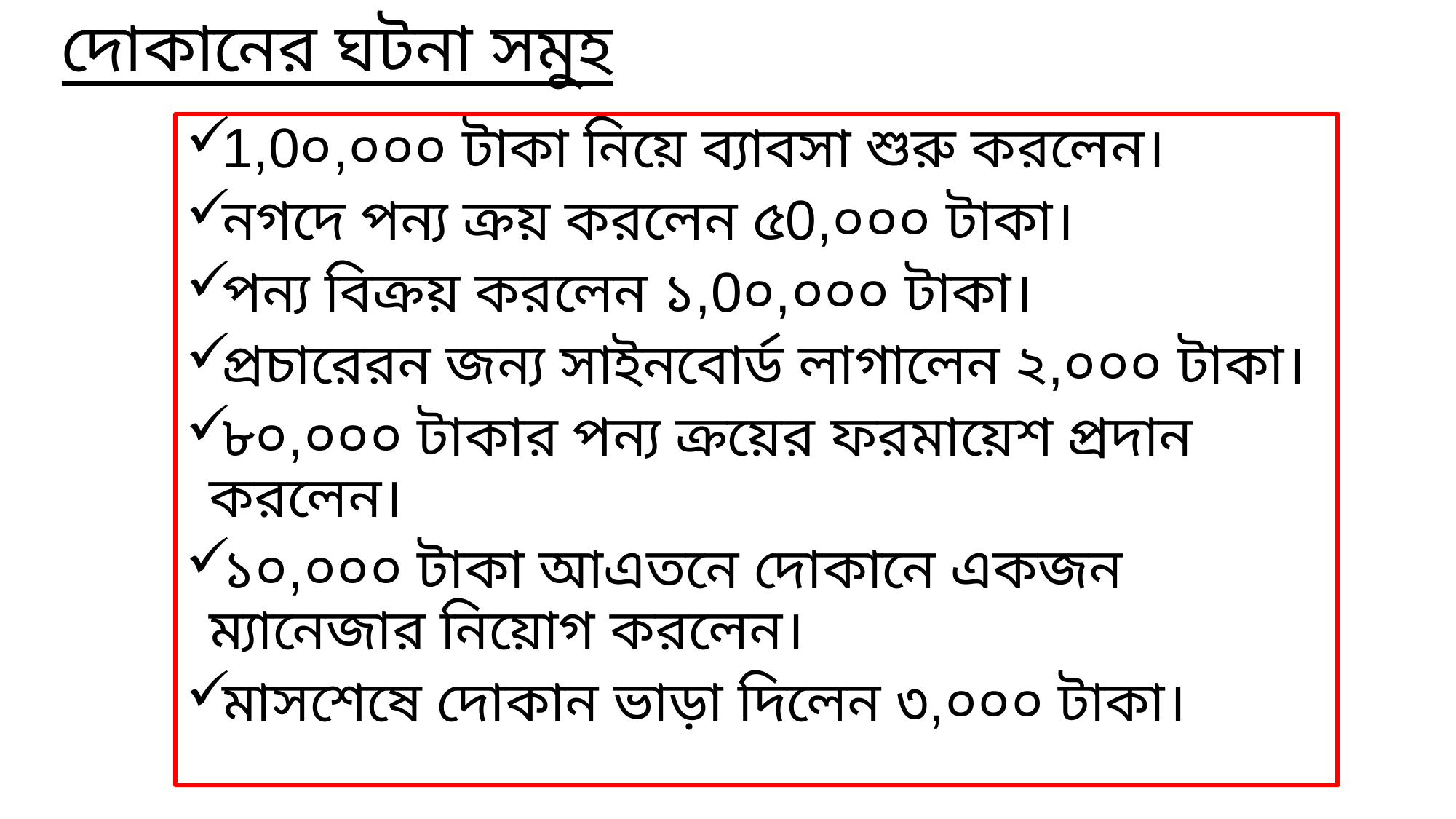

দোকানের ঘটনা সমুহ
1,0০,০০০ টাকা নিয়ে ব্যাবসা শুরু করলেন।
নগদে পন্য ক্রয় করলেন ৫0,০০০ টাকা।
পন্য বিক্রয় করলেন ১,0০,০০০ টাকা।
প্রচারেরন জন্য সাইনবোর্ড লাগালেন ২,০০০ টাকা।
৮০,০০০ টাকার পন্য ক্রয়ের ফরমায়েশ প্রদান করলেন।
১০,০০০ টাকা আএতনে দোকানে একজন ম্যানেজার নিয়োগ করলেন।
মাসশেষে দোকান ভাড়া দিলেন ৩,০০০ টাকা।